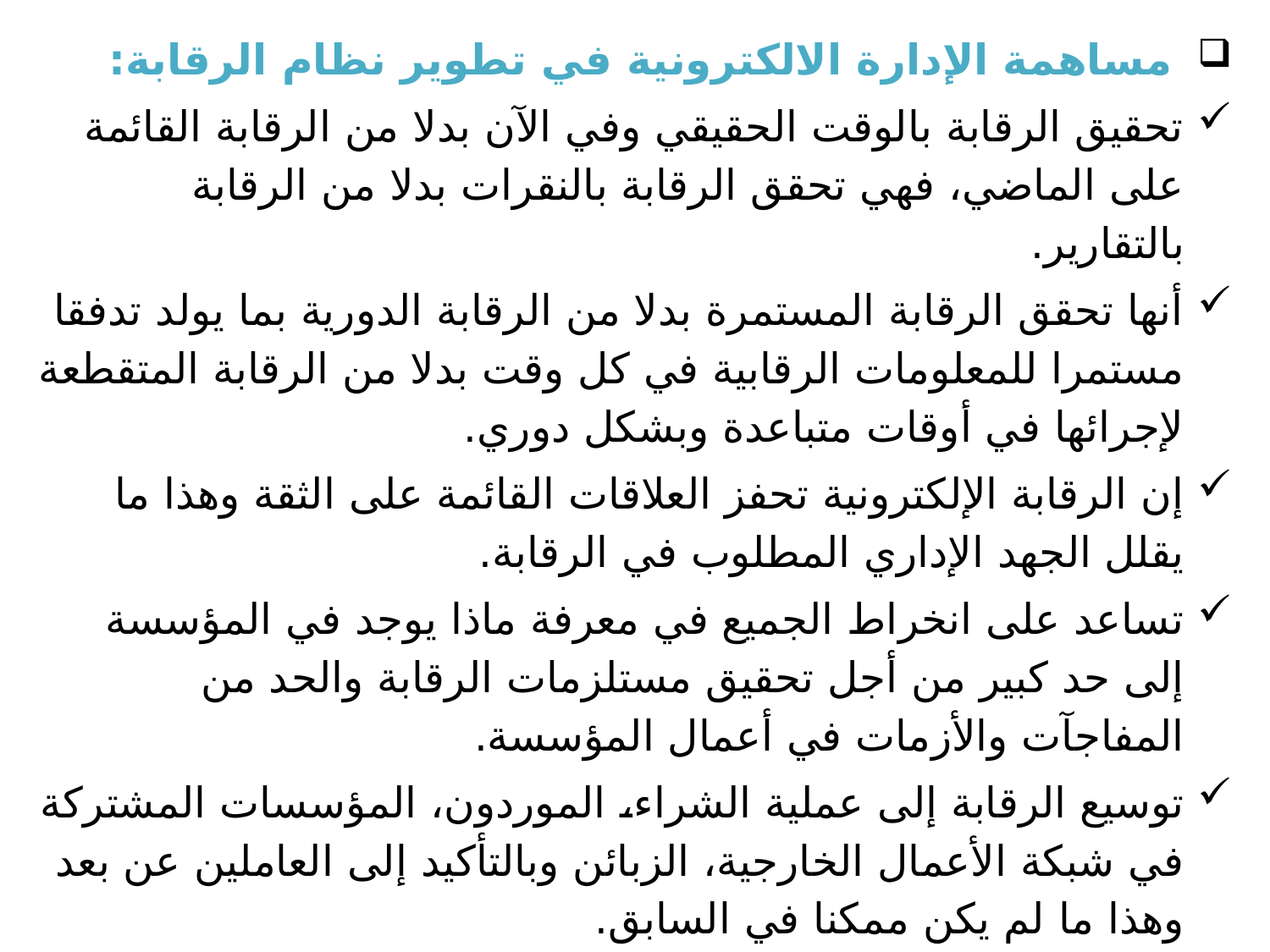

مساهمة الإدارة الالكترونية في تطوير نظام الرقابة:
تحقيق الرقابة بالوقت الحقيقي وفي الآن بدلا من الرقابة القائمة على الماضي، فهي تحقق الرقابة بالنقرات بدلا من الرقابة بالتقارير.
أنها تحقق الرقابة المستمرة بدلا من الرقابة الدورية بما يولد تدفقا مستمرا للمعلومات الرقابية في كل وقت بدلا من الرقابة المتقطعة لإجرائها في أوقات متباعدة وبشكل دوري.
إن الرقابة الإلكترونية تحفز العلاقات القائمة على الثقة وهذا ما يقلل الجهد الإداري المطلوب في الرقابة.
تساعد على انخراط الجميع في معرفة ماذا يوجد في المؤسسة إلى حد كبير من أجل تحقيق مستلزمات الرقابة والحد من المفاجآت والأزمات في أعمال المؤسسة.
توسيع الرقابة إلى عملية الشراء، الموردون، المؤسسات المشتركة في شبكة الأعمال الخارجية، الزبائن وبالتأكيد إلى العاملين عن بعد وهذا ما لم يكن ممكنا في السابق.